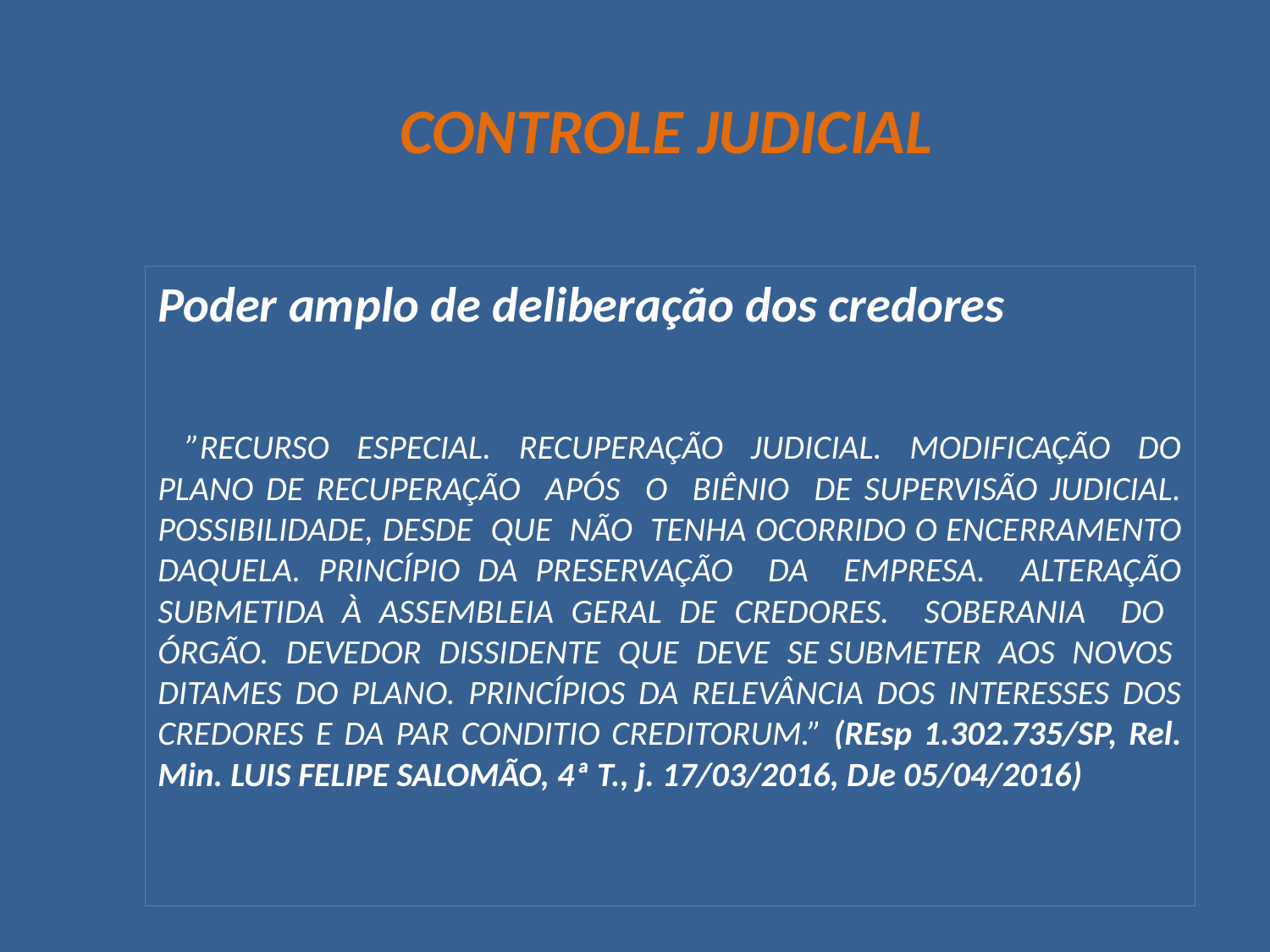

# CONTROLE JUDICIAL
Poder amplo de deliberação dos credores

	”RECURSO  ESPECIAL.  RECUPERAÇÃO  JUDICIAL.  MODIFICAÇÃO  DO PLANO DE RECUPERAÇÃO  APÓS  O  BIÊNIO  DE SUPERVISÃO JUDICIAL. POSSIBILIDADE, DESDE  QUE  NÃO  TENHA OCORRIDO O ENCERRAMENTO DAQUELA. PRINCÍPIO DA PRESERVAÇÃO  DA  EMPRESA.  ALTERAÇÃO SUBMETIDA À ASSEMBLEIA GERAL DE CREDORES.  SOBERANIA  DO  ÓRGÃO.  DEVEDOR  DISSIDENTE  QUE  DEVE  SE SUBMETER  AOS  NOVOS  DITAMES DO PLANO. PRINCÍPIOS DA RELEVÂNCIA DOS INTERESSES DOS CREDORES E DA PAR CONDITIO CREDITORUM.” (REsp 1.302.735/SP, Rel. Min. LUIS FELIPE SALOMÃO, 4ª T., j. 17/03/2016, DJe 05/04/2016)